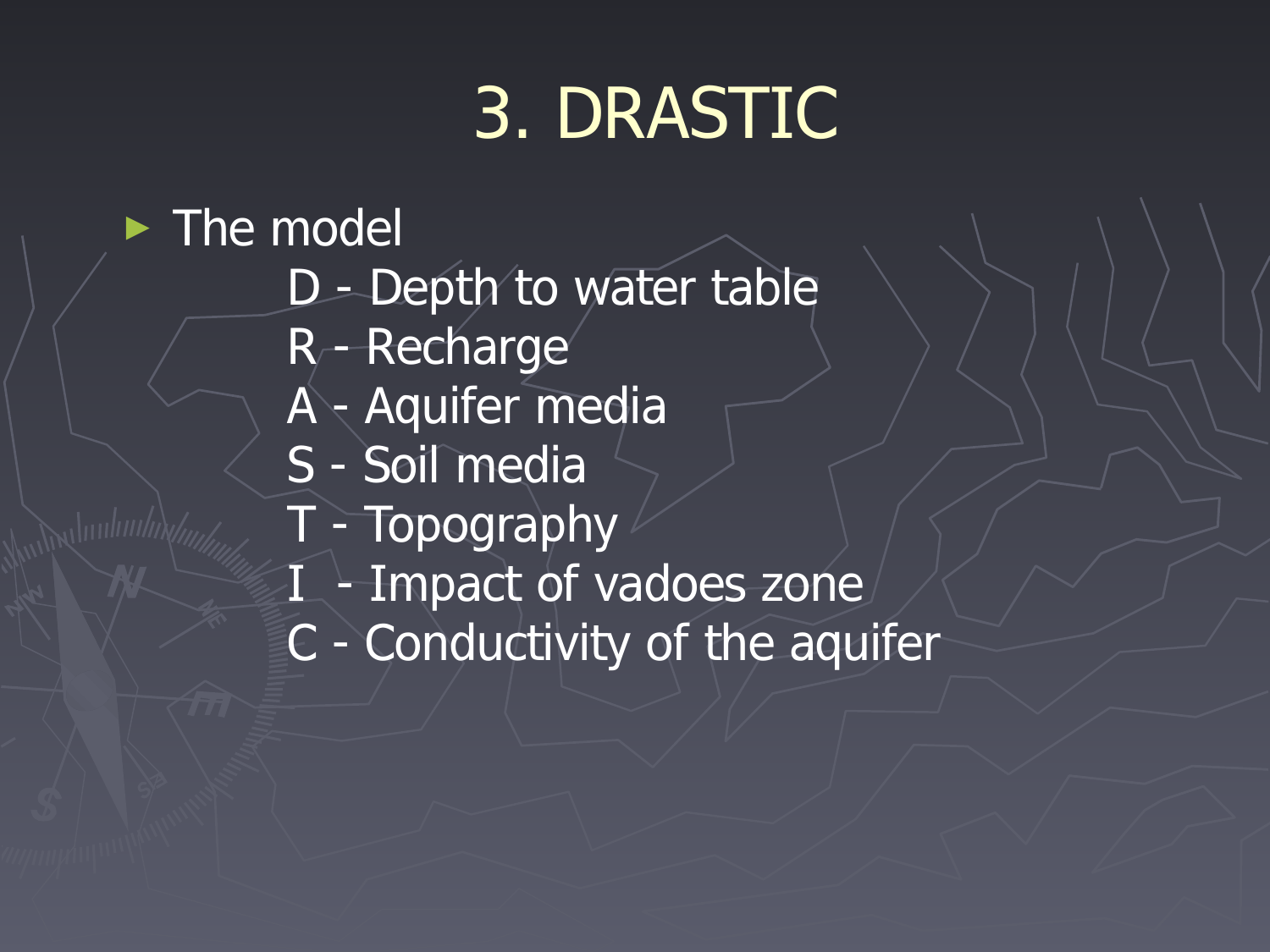

3. DRASTIC
 The model
         D - Depth to water table
         R - Recharge
         A - Aquifer media   
         S - Soil media
         T - Topography
         I  - Impact of vadoes zone
         C - Conductivity of the aquifer